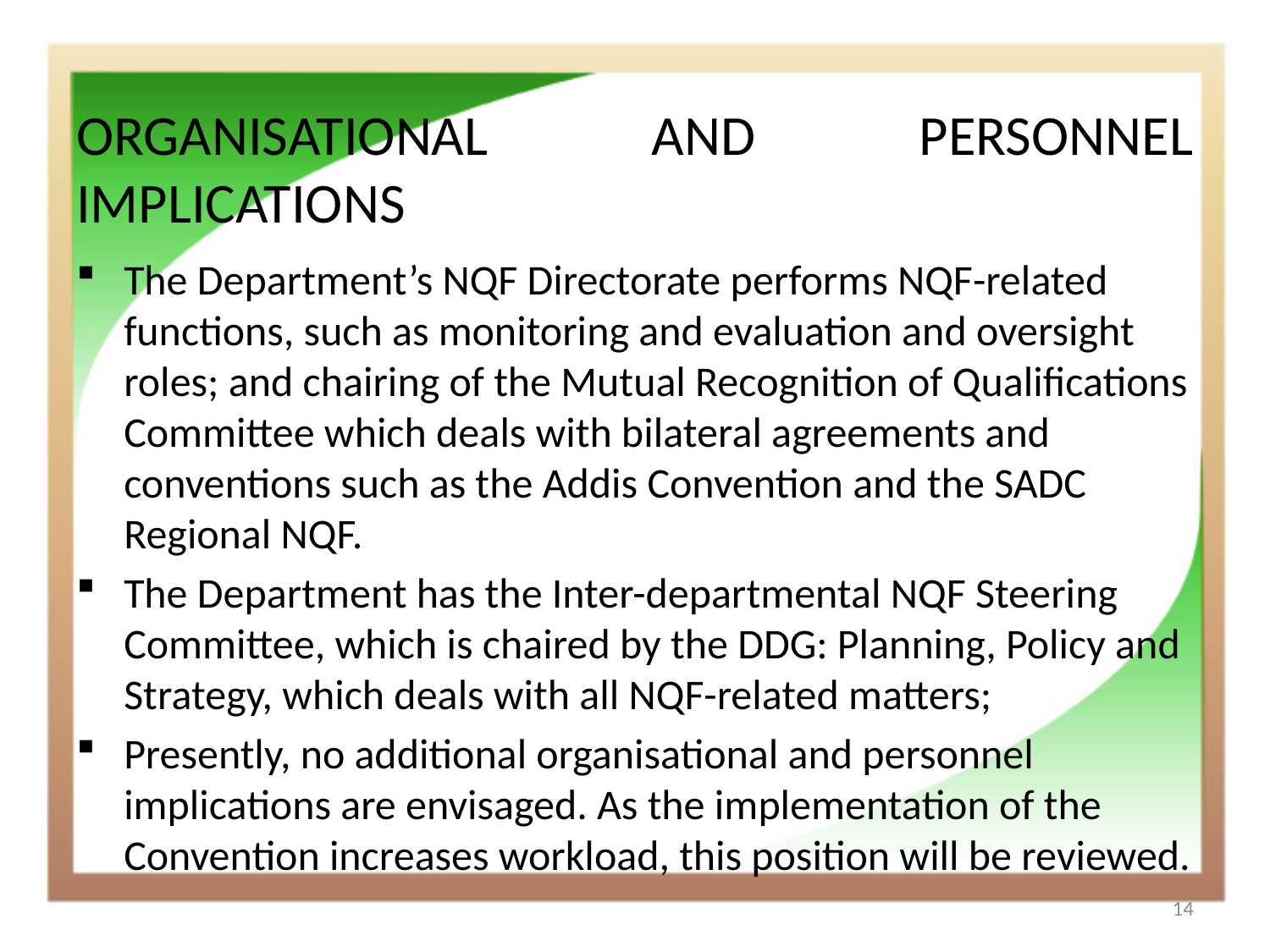

# ORGANISATIONAL AND PERSONNEL IMPLICATIONS
The Department’s NQF Directorate performs NQF-related functions, such as monitoring and evaluation and oversight roles; and chairing of the Mutual Recognition of Qualifications Committee which deals with bilateral agreements and conventions such as the Addis Convention and the SADC Regional NQF.
The Department has the Inter-departmental NQF Steering Committee, which is chaired by the DDG: Planning, Policy and Strategy, which deals with all NQF-related matters;
Presently, no additional organisational and personnel implications are envisaged. As the implementation of the Convention increases workload, this position will be reviewed.

14